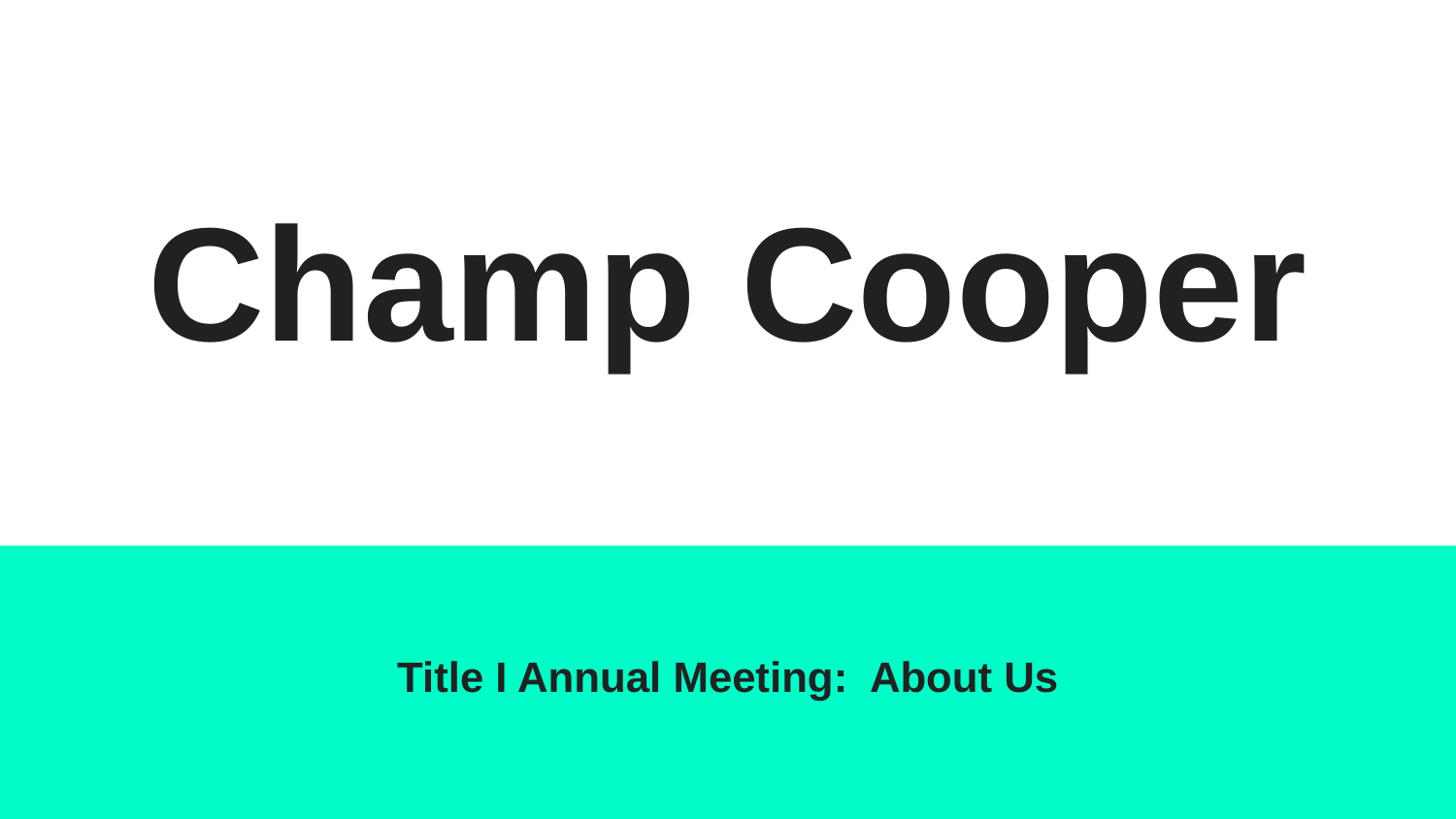

# Champ Cooper
Title I Annual Meeting:  About Us